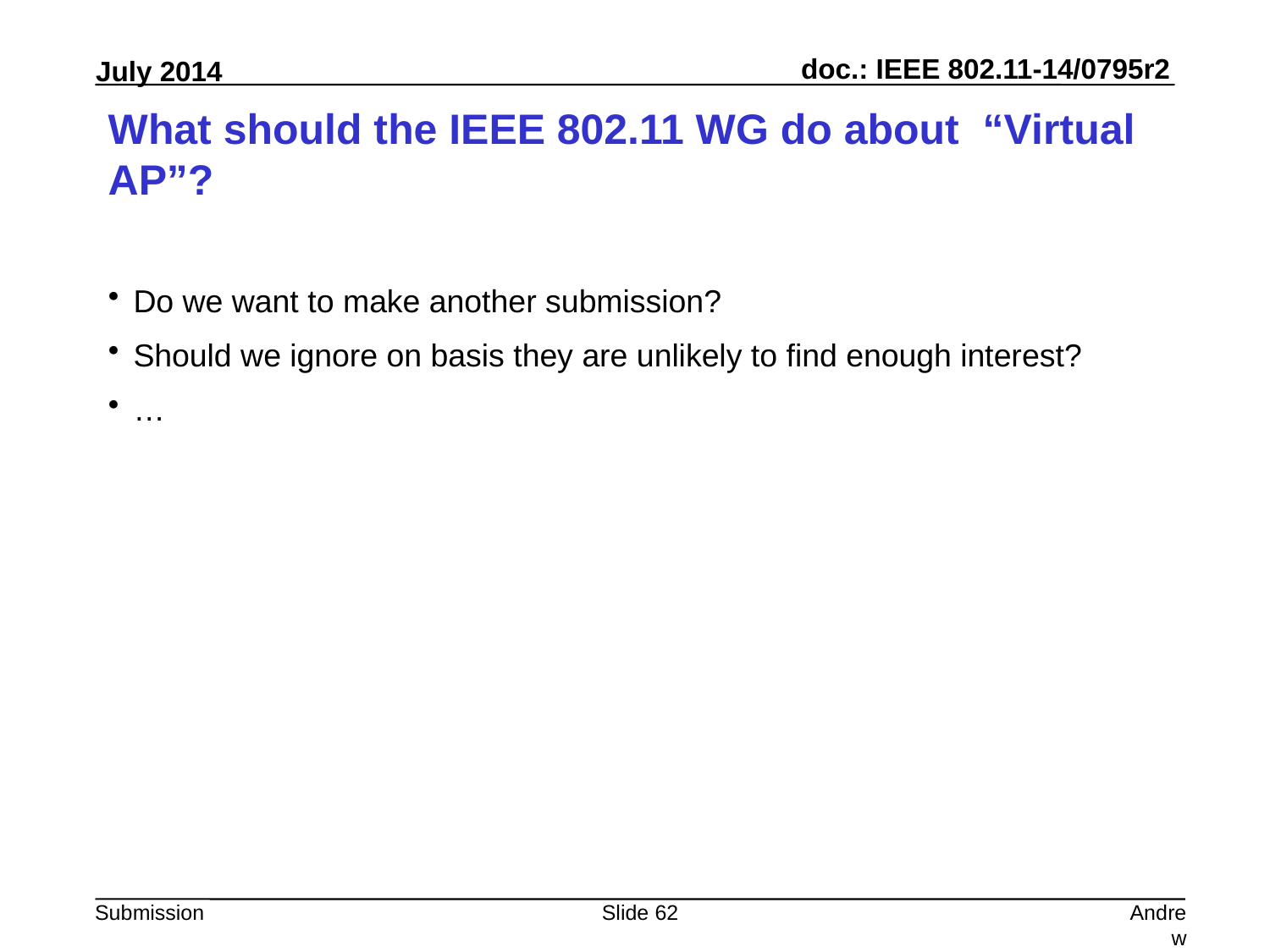

# What should the IEEE 802.11 WG do about  “Virtual AP”?
Do we want to make another submission?
Should we ignore on basis they are unlikely to find enough interest?
…

Slide 62
Andrew Myles, Cisco